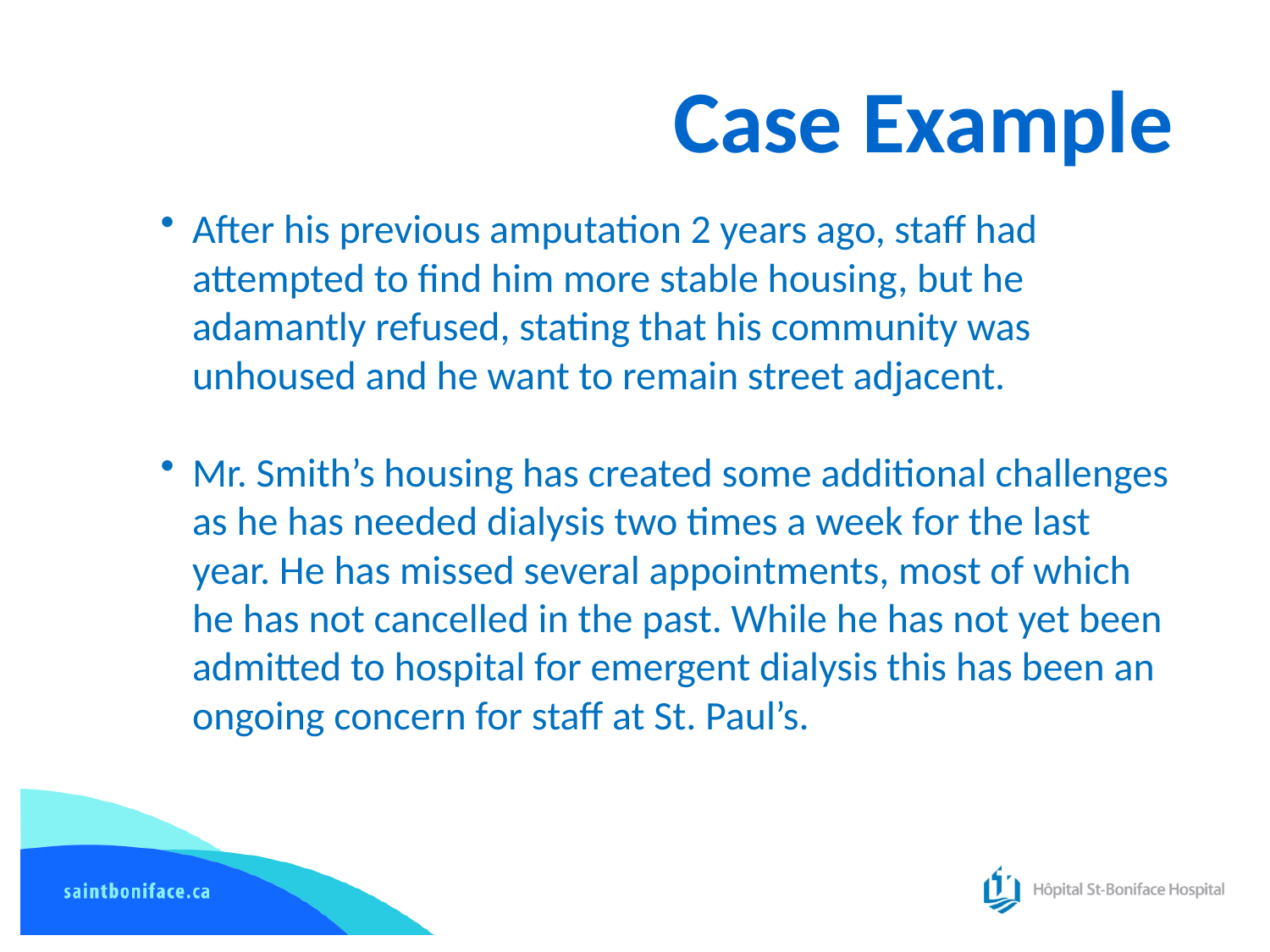

# Case Example
After his previous amputation 2 years ago, staff had attempted to find him more stable housing, but he adamantly refused, stating that his community was unhoused and he want to remain street adjacent.

Mr. Smith’s housing has created some additional challenges as he has needed dialysis two times a week for the last year. He has missed several appointments, most of which he has not cancelled in the past. While he has not yet been admitted to hospital for emergent dialysis this has been an ongoing concern for staff at St. Paul’s.